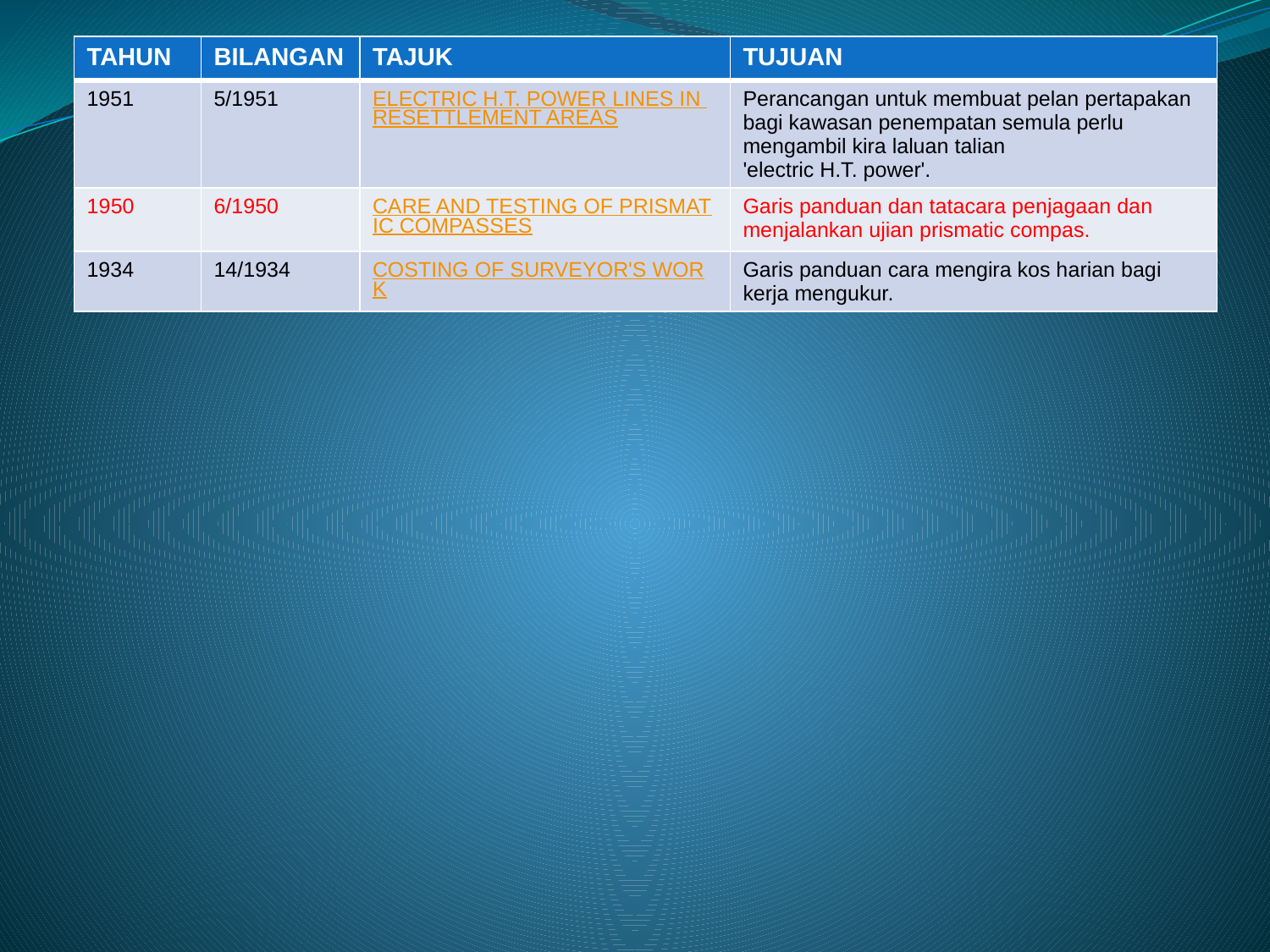

| TAHUN | BILANGAN | TAJUK | TUJUAN |
| --- | --- | --- | --- |
| 1951 | 5/1951 | ELECTRIC H.T. POWER LINES IN RESETTLEMENT AREAS | Perancangan untuk membuat pelan pertapakan bagi kawasan penempatan semula perlu mengambil kira laluan talian 'electric H.T. power'. |
| 1950 | 6/1950 | CARE AND TESTING OF PRISMATIC COMPASSES | Garis panduan dan tatacara penjagaan dan menjalankan ujian prismatic compas. |
| 1934 | 14/1934 | COSTING OF SURVEYOR'S WORK | Garis panduan cara mengira kos harian bagi kerja mengukur. |